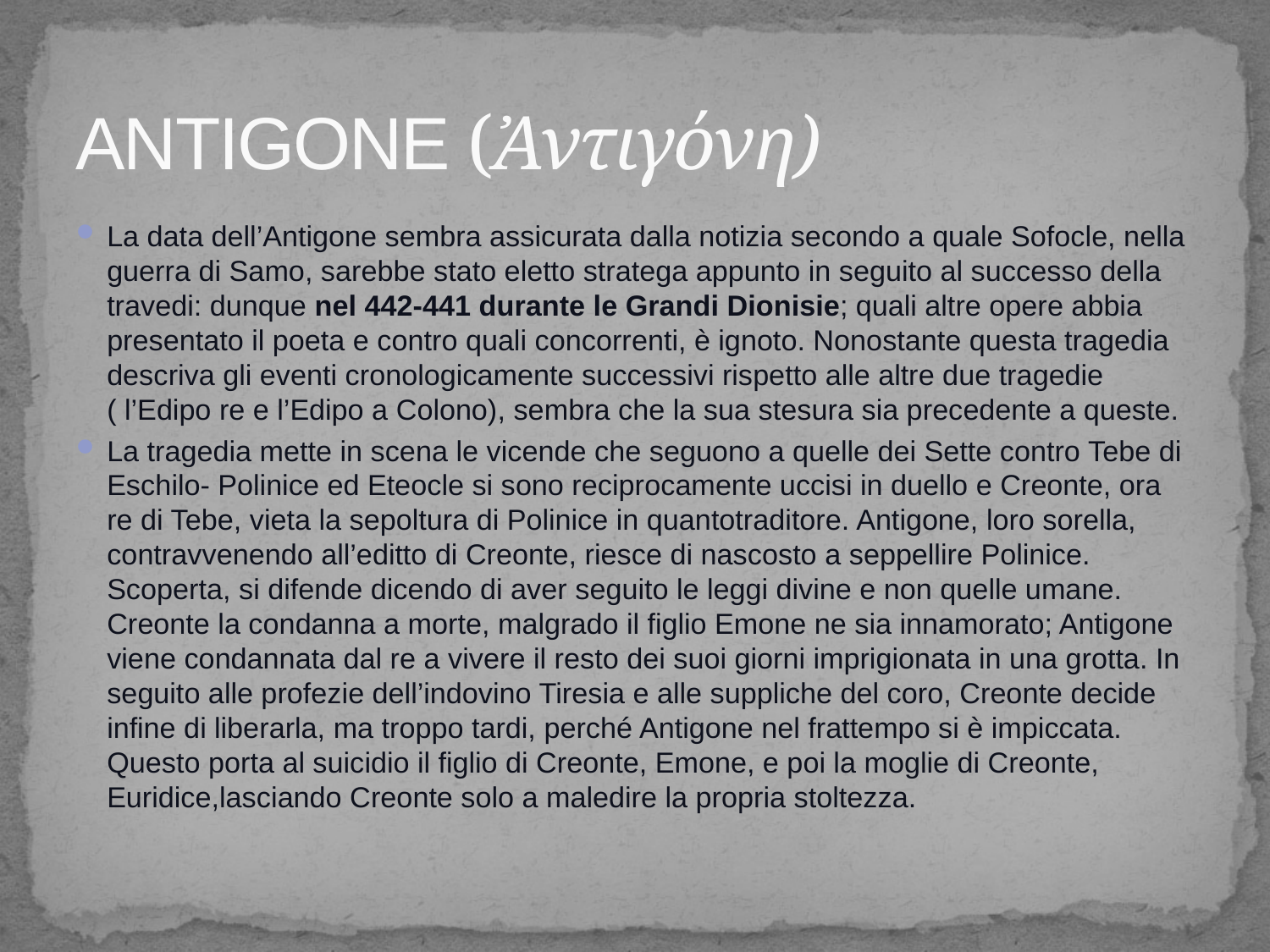

# ANTIGONE (Ἀντιγόνη)
La data dell’Antigone sembra assicurata dalla notizia secondo a quale Sofocle, nella guerra di Samo, sarebbe stato eletto stratega appunto in seguito al successo della travedi: dunque nel 442-441 durante le Grandi Dionisie; quali altre opere abbia presentato il poeta e contro quali concorrenti, è ignoto. Nonostante questa tragedia descriva gli eventi cronologicamente successivi rispetto alle altre due tragedie ( l’Edipo re e l’Edipo a Colono), sembra che la sua stesura sia precedente a queste.
La tragedia mette in scena le vicende che seguono a quelle dei Sette contro Tebe di Eschilo- Polinice ed Eteocle si sono reciprocamente uccisi in duello e Creonte, ora re di Tebe, vieta la sepoltura di Polinice in quantotraditore. Antigone, loro sorella, contravvenendo all’editto di Creonte, riesce di nascosto a seppellire Polinice. Scoperta, si difende dicendo di aver seguito le leggi divine e non quelle umane. Creonte la condanna a morte, malgrado il figlio Emone ne sia innamorato; Antigone viene condannata dal re a vivere il resto dei suoi giorni imprigionata in una grotta. In seguito alle profezie dell’indovino Tiresia e alle suppliche del coro, Creonte decide infine di liberarla, ma troppo tardi, perché Antigone nel frattempo si è impiccata. Questo porta al suicidio il figlio di Creonte, Emone, e poi la moglie di Creonte, Euridice,lasciando Creonte solo a maledire la propria stoltezza.